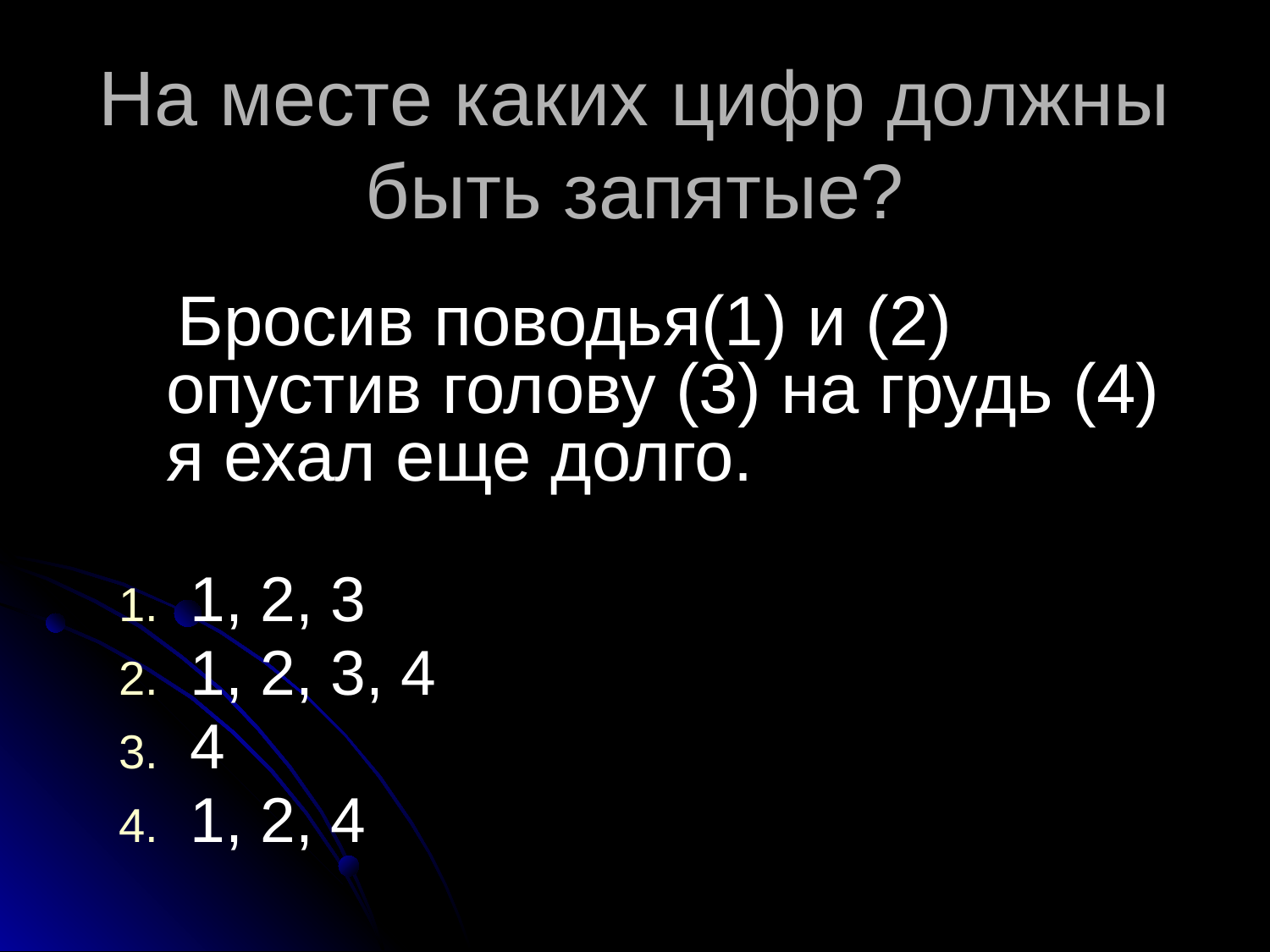

# На месте каких цифр должны быть запятые?
   Бросив поводья(1) и (2) опустив голову (3) на грудь (4) я ехал еще долго.

1, 2, 3
1, 2, 3, 4
4
1, 2, 4